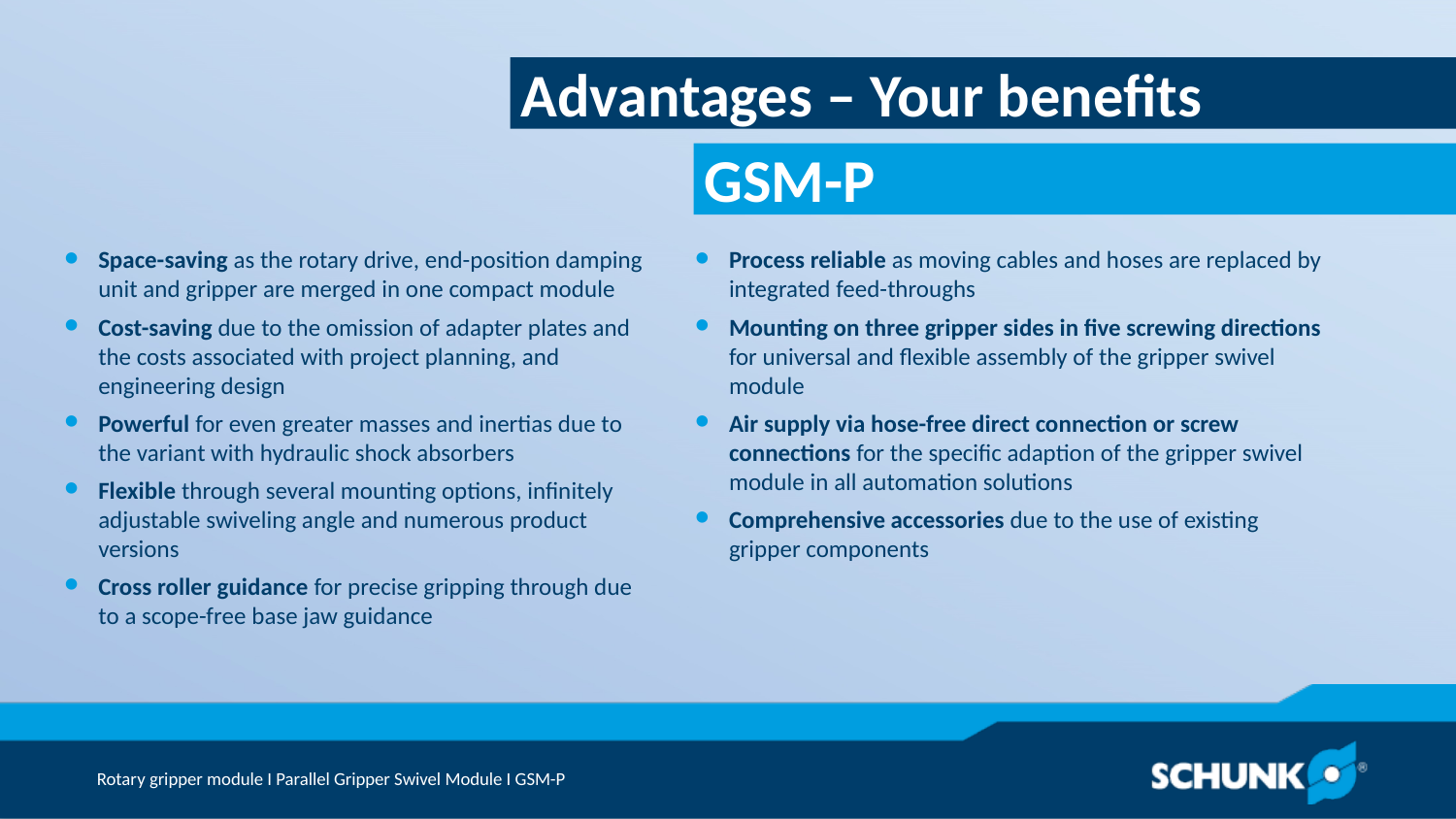

Advantages – Your benefits
Space-saving as the rotary drive, end-position damping unit and gripper are merged in one compact module
Cost-saving due to the omission of adapter plates and the costs associated with project planning, and engineering design
Powerful for even greater masses and inertias due to the variant with hydraulic shock absorbers
Flexible through several mounting options, infinitely adjustable swiveling angle and numerous product versions
Cross roller guidance for precise gripping through due to a scope-free base jaw guidance
Process reliable as moving cables and hoses are replaced by integrated feed-throughs
Mounting on three gripper sides in five screwing directions for universal and flexible assembly of the gripper swivel module
Air supply via hose-free direct connection or screw connections for the specific adaption of the gripper swivel module in all automation solutions
Comprehensive accessories due to the use of existing gripper components